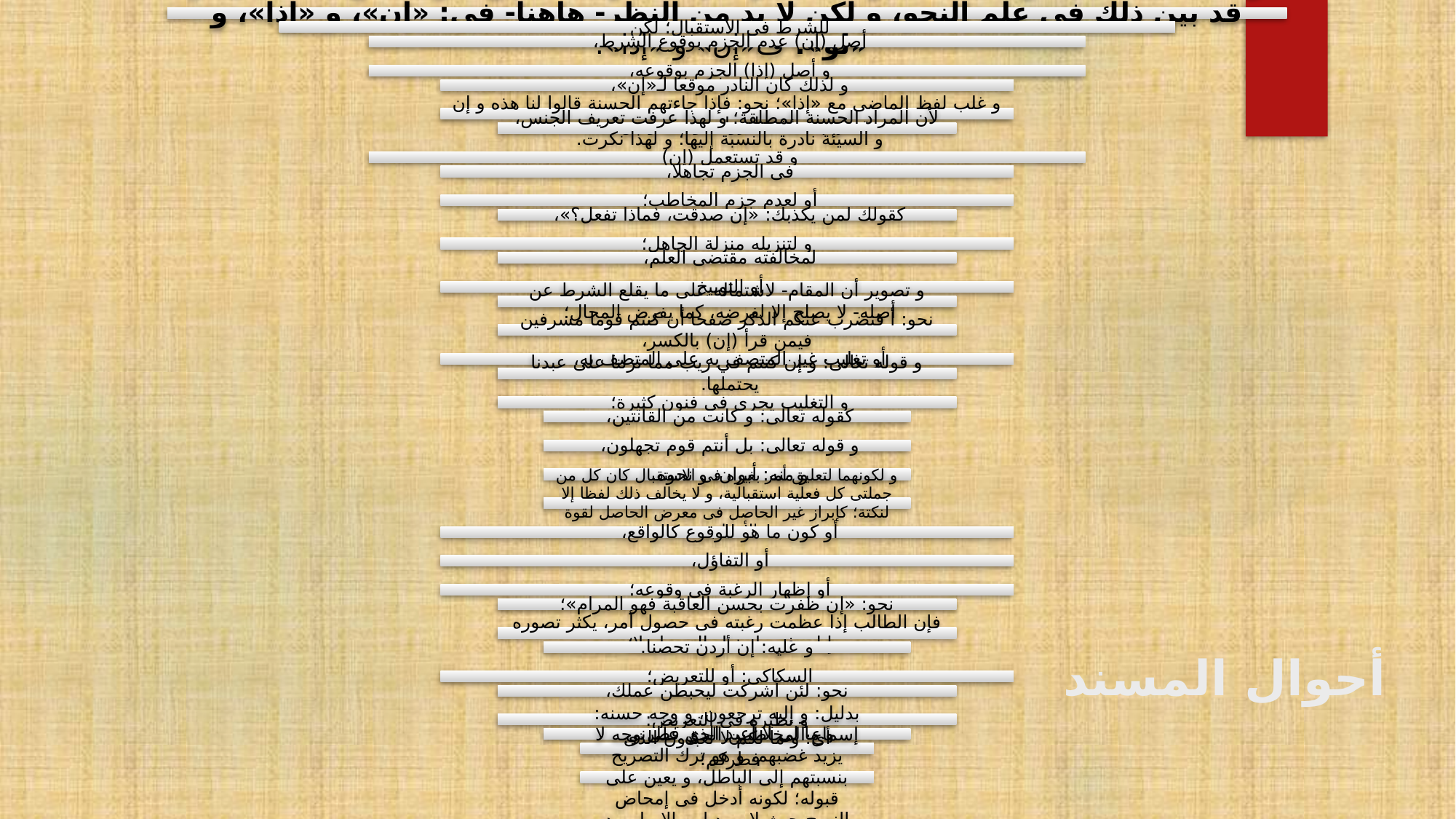

و أصل (إذا) الجزم بوقوعه،
و لذلك كان النادر موقعا لـ«إن»،
و قد تستعمل (إن)
أو لعدم جزم المخاطب؛
و لتنزيله منزلة الجاهل؛
لمخالفته مقتضى العلم،
و التغليب يجرى فى فنون كثيرة؛
كقوله تعالى: و كانت من القانتين،
و قوله تعالى: بل أنتم قوم تجهلون،
أو التفاؤل،
أو إظهار الرغبة فى وقوعه؛
السكاكى: أو للتعريض؛
نحو: لئن أشركت ليحبطن عملك،
	أحوال المسند ‏